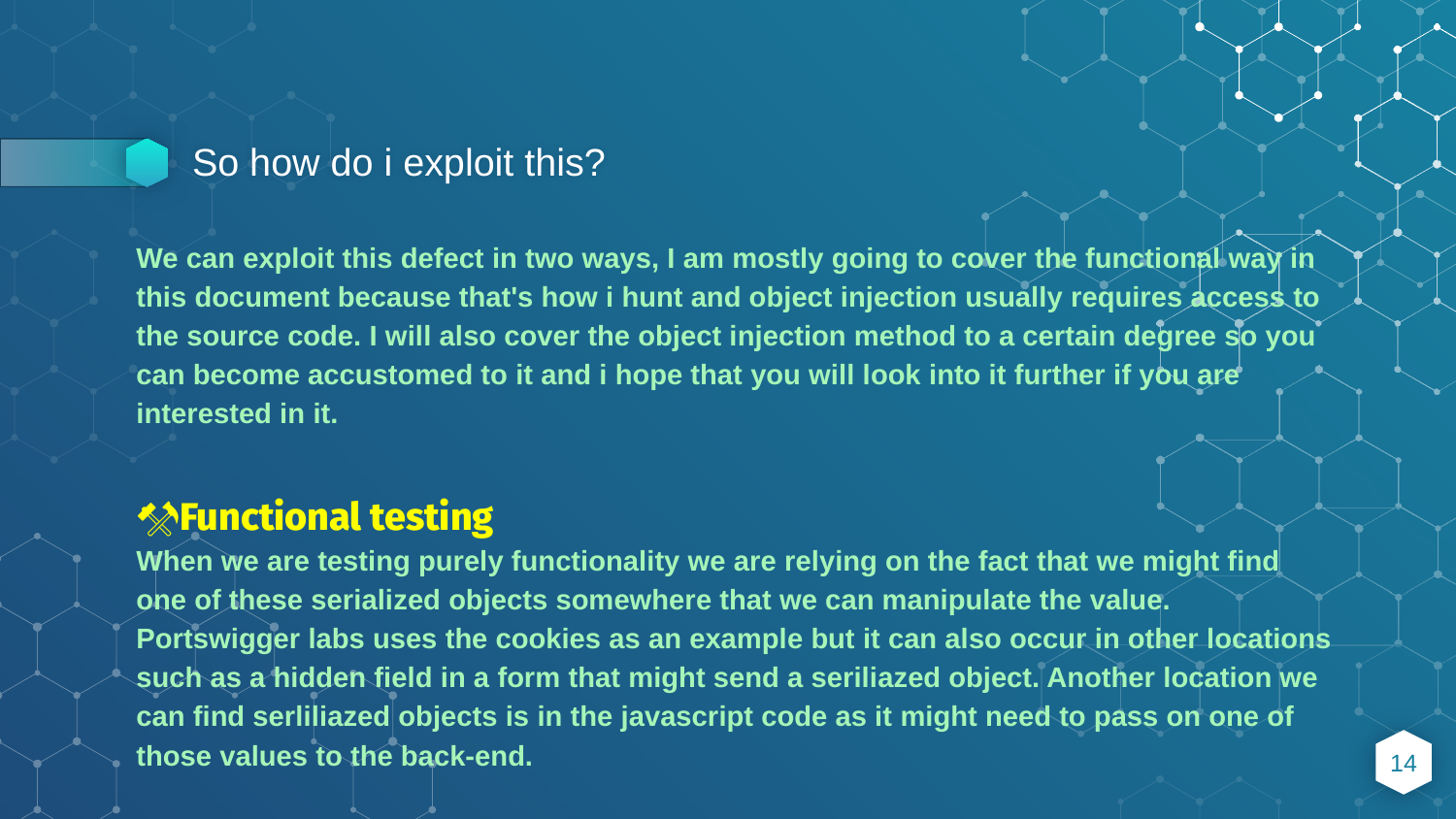

# So how do i exploit this?
We can exploit this defect in two ways, I am mostly going to cover the functional way in
this document because that's how i hunt and object injection usually requires access to
the source code. I will also cover the object injection method to a certain degree so you
can become accustomed to it and i hope that you will look into it further if you are
interested in it.

⚒️Functional testing
When we are testing purely functionality we are relying on the fact that we might find
one of these serialized objects somewhere that we can manipulate the value.
Portswigger labs uses the cookies as an example but it can also occur in other locations
such as a hidden field in a form that might send a seriliazed object. Another location we
can find serliliazed objects is in the javascript code as it might need to pass on one of
those values to the back-end.

14